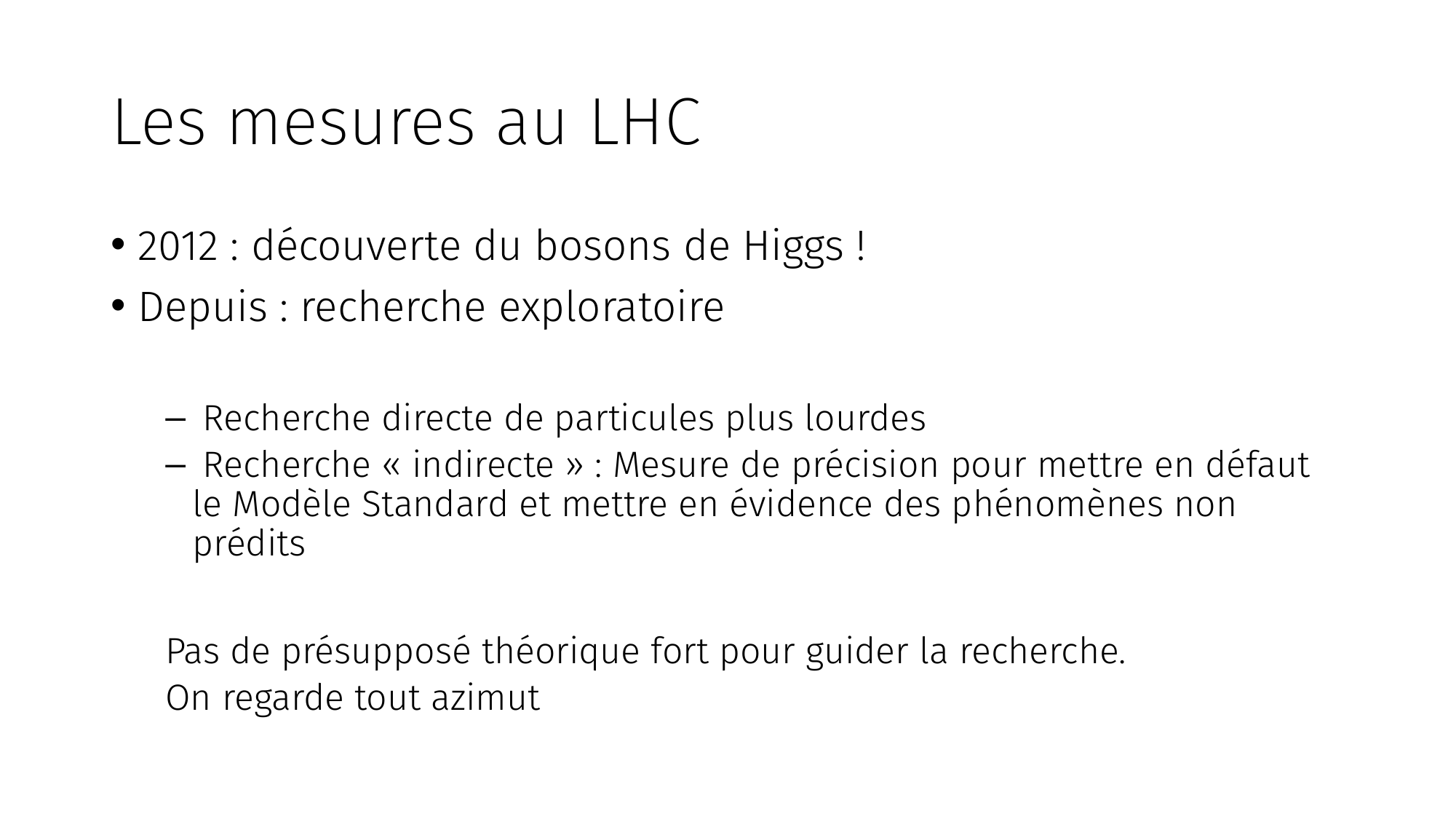

# Les mesures au LHC
2012 : découverte du bosons de Higgs !
Depuis : recherche exploratoire

 Recherche directe de particules plus lourdes
 Recherche « indirecte » : Mesure de précision pour mettre en défaut le Modèle Standard et mettre en évidence des phénomènes non prédits

Pas de présupposé théorique fort pour guider la recherche.
On regarde tout azimut